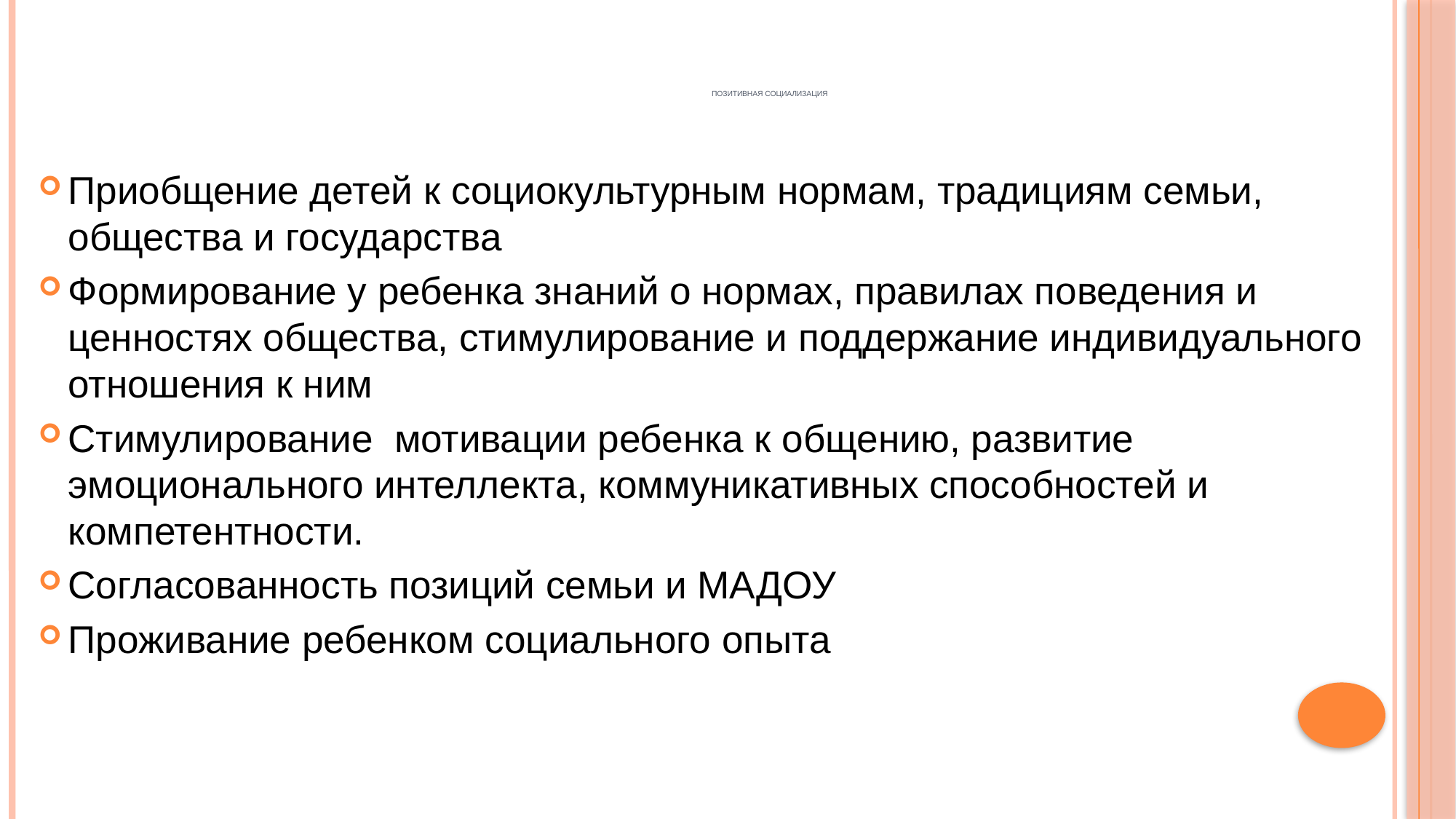

# Позитивная социализация
Приобщение детей к социокультурным нормам, традициям семьи, общества и государства
Формирование у ребенка знаний о нормах, правилах поведения и ценностях общества, стимулирование и поддержание индивидуального отношения к ним
Стимулирование  мотивации ребенка к общению, развитие эмоционального интеллекта, коммуникативных способностей и компетентности.
Согласованность позиций семьи и МАДОУ
Проживание ребенком социального опыта